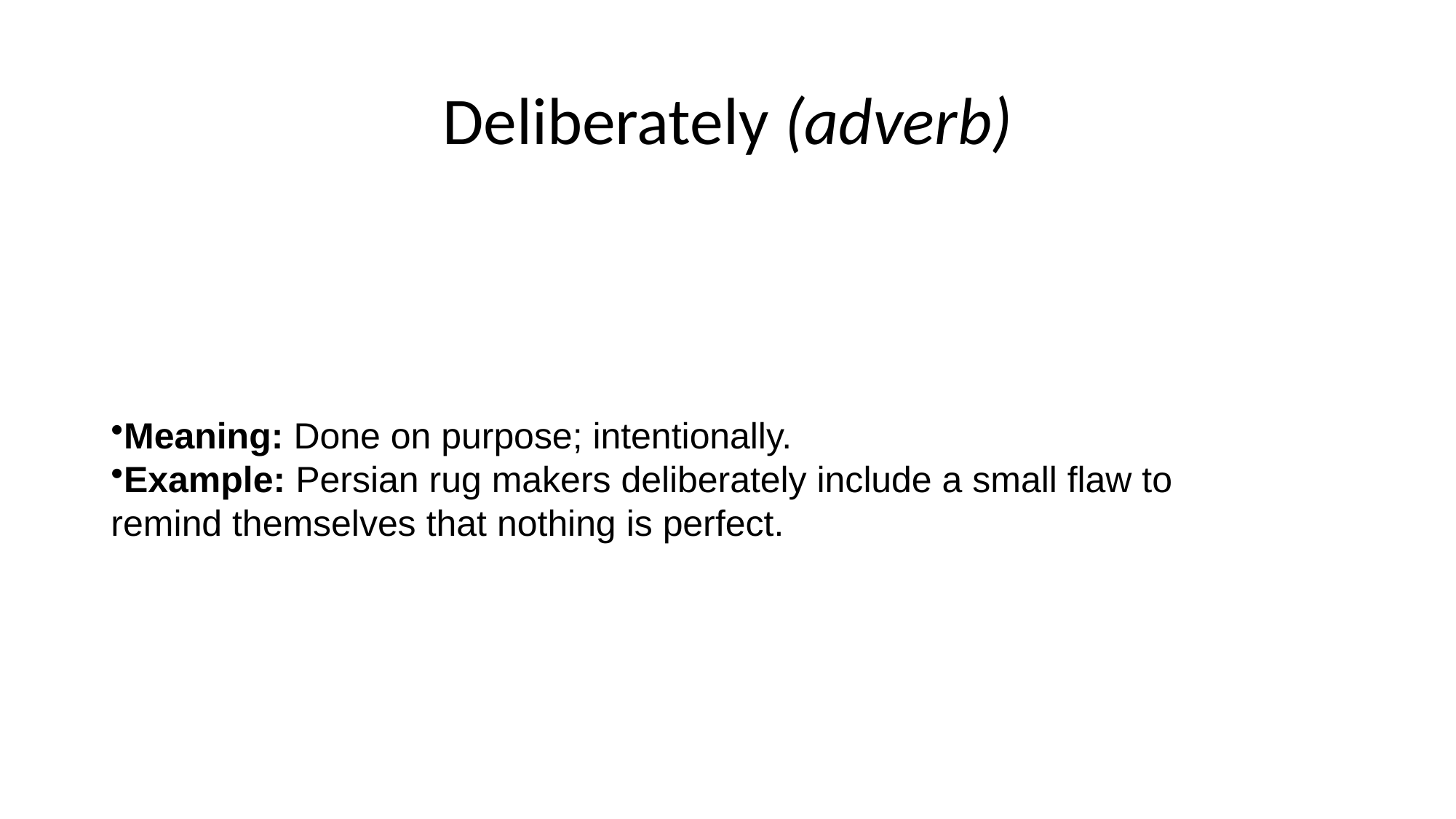

# Deliberately (adverb)
Meaning: Done on purpose; intentionally.
Example: Persian rug makers deliberately include a small flaw to remind themselves that nothing is perfect.